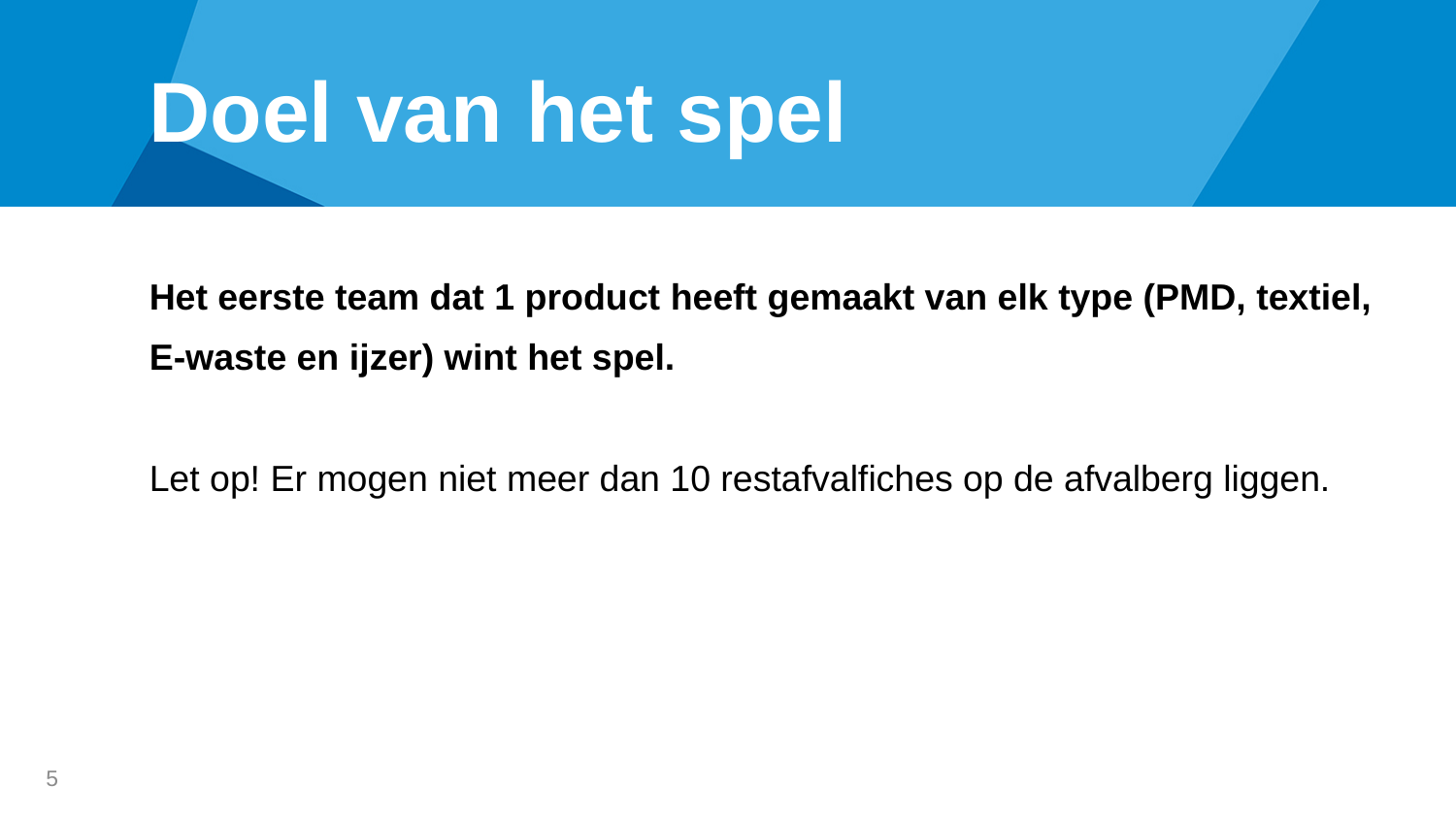

# Doel van het spel
Het eerste team dat 1 product heeft gemaakt van elk type (PMD, textiel, E-waste en ijzer) wint het spel.

Let op! Er mogen niet meer dan 10 restafvalfiches op de afvalberg liggen.
5